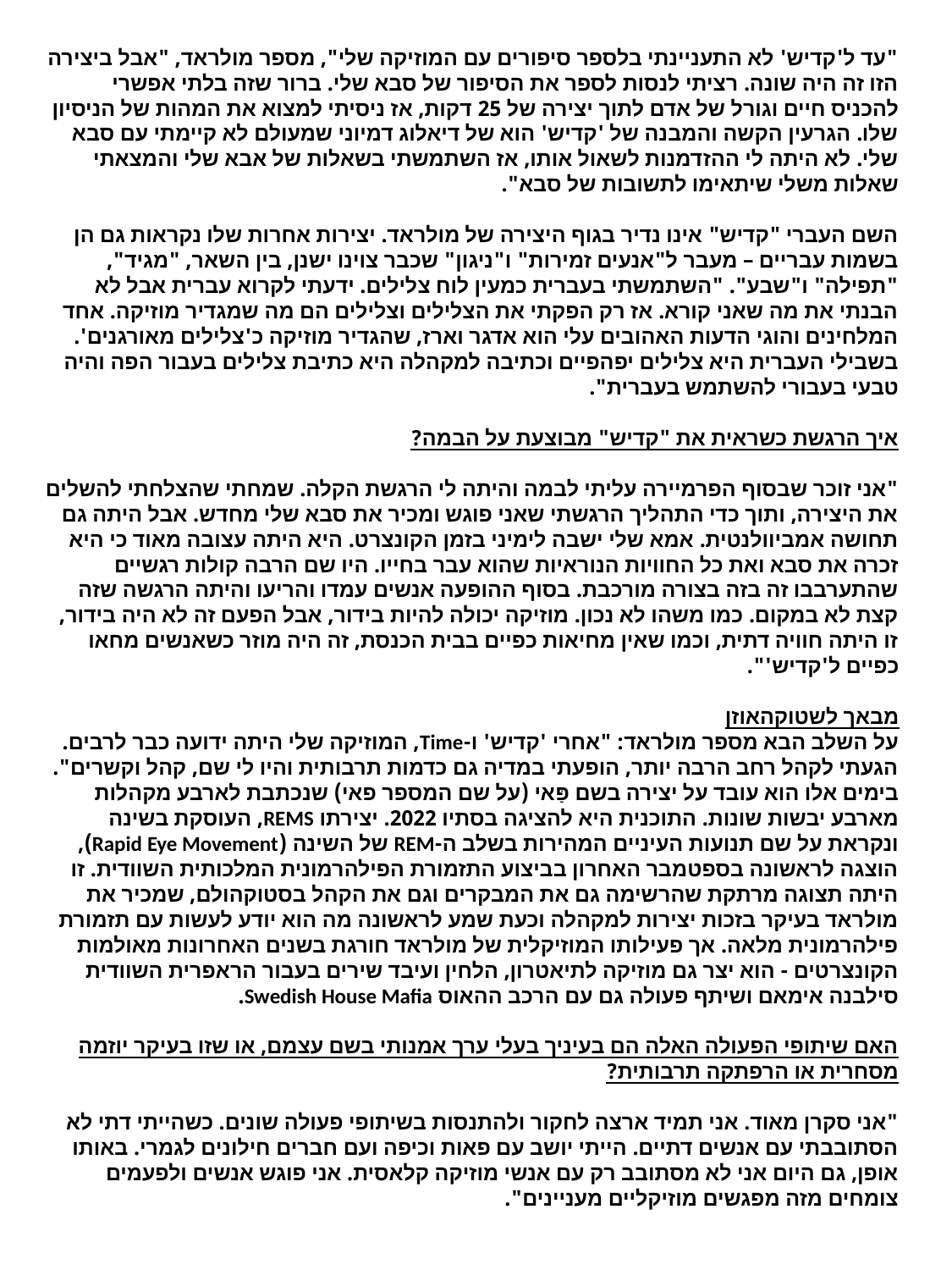

"עד ל'קדיש' לא התעניינתי בלספר סיפורים עם המוזיקה שלי", מספר מולראד, "אבל ביצירה הזו זה היה שונה. רציתי לנסות לספר את הסיפור של סבא שלי. ברור שזה בלתי אפשרי להכניס חיים וגורל של אדם לתוך יצירה של 25 דקות, אז ניסיתי למצוא את המהות של הניסיון שלו. הגרעין הקשה והמבנה של 'קדיש' הוא של דיאלוג דמיוני שמעולם לא קיימתי עם סבא שלי. לא היתה לי ההזדמנות לשאול אותו, אז השתמשתי בשאלות של אבא שלי והמצאתי שאלות משלי שיתאימו לתשובות של סבא".

השם העברי "קדיש" אינו נדיר בגוף היצירה של מולראד. יצירות אחרות שלו נקראות גם הן בשמות עבריים – מעבר ל"אנעים זמירות" ו"ניגון" שכבר צוינו ישנן, בין השאר, "מגיד", "תפילה" ו"שבע". "השתמשתי בעברית כמעין לוח צלילים. ידעתי לקרוא עברית אבל לא הבנתי את מה שאני קורא. אז רק הפקתי את הצלילים וצלילים הם מה שמגדיר מוזיקה. אחד המלחינים והוגי הדעות האהובים עלי הוא אדגר וארז, שהגדיר מוזיקה כ'צלילים מאורגנים'. בשבילי העברית היא צלילים יפהפיים וכתיבה למקהלה היא כתיבת צלילים בעבור הפה והיה טבעי בעבורי להשתמש בעברית".

איך הרגשת כשראית את "קדיש" מבוצעת על הבמה?

"אני זוכר שבסוף הפרמיירה עליתי לבמה והיתה לי הרגשת הקלה. שמחתי שהצלחתי להשלים את היצירה, ותוך כדי התהליך הרגשתי שאני פוגש ומכיר את סבא שלי מחדש. אבל היתה גם תחושה אמביוולנטית. אמא שלי ישבה לימיני בזמן הקונצרט. היא היתה עצובה מאוד כי היא זכרה את סבא ואת כל החוויות הנוראיות שהוא עבר בחייו. היו שם הרבה קולות רגשיים שהתערבבו זה בזה בצורה מורכבת. בסוף ההופעה אנשים עמדו והריעו והיתה הרגשה שזה קצת לא במקום. כמו משהו לא נכון. מוזיקה יכולה להיות בידור, אבל הפעם זה לא היה בידור, זו היתה חוויה דתית, וכמו שאין מחיאות כפיים בבית הכנסת, זה היה מוזר כשאנשים מחאו כפיים ל'קדיש'".

מבאך לשטוקהאוזן
על השלב הבא מספר מולראד: "אחרי 'קדיש' ו-Time, המוזיקה שלי היתה ידועה כבר לרבים. הגעתי לקהל רחב הרבה יותר, הופעתי במדיה גם כדמות תרבותית והיו לי שם, קהל וקשרים". בימים אלו הוא עובד על יצירה בשם פַּאי (על שם המספר פאי) שנכתבת לארבע מקהלות מארבע יבשות שונות. התוכנית היא להציגה בסתיו 2022. יצירתו REMS, העוסקת בשינה ונקראת על שם תנועות העיניים המהירות בשלב ה-REM של השינה (Rapid Eye Movement), הוצגה לראשונה בספטמבר האחרון בביצוע התזמורת הפילהרמונית המלכותית השוודית. זו היתה תצוגה מרתקת שהרשימה גם את המבקרים וגם את הקהל בסטוקהולם, שמכיר את מולראד בעיקר בזכות יצירות למקהלה וכעת שמע לראשונה מה הוא יודע לעשות עם תזמורת פילהרמונית מלאה. אך פעילותו המוזיקלית של מולראד חורגת בשנים האחרונות מאולמות הקונצרטים - הוא יצר גם מוזיקה לתיאטרון, הלחין ועיבד שירים בעבור הראפרית השוודית סילבנה אימאם ושיתף פעולה גם עם הרכב ההאוס Swedish House Mafia.

האם שיתופי הפעולה האלה הם בעיניך בעלי ערך אמנותי בשם עצמם, או שזו בעיקר יוזמה מסחרית או הרפתקה תרבותית?

"אני סקרן מאוד. אני תמיד ארצה לחקור ולהתנסות בשיתופי פעולה שונים. כשהייתי דתי לא הסתובבתי עם אנשים דתיים. הייתי יושב עם פאות וכיפה ועם חברים חילונים לגמרי. באותו אופן, גם היום אני לא מסתובב רק עם אנשי מוזיקה קלאסית. אני פוגש אנשים ולפעמים צומחים מזה מפגשים מוזיקליים מעניינים".